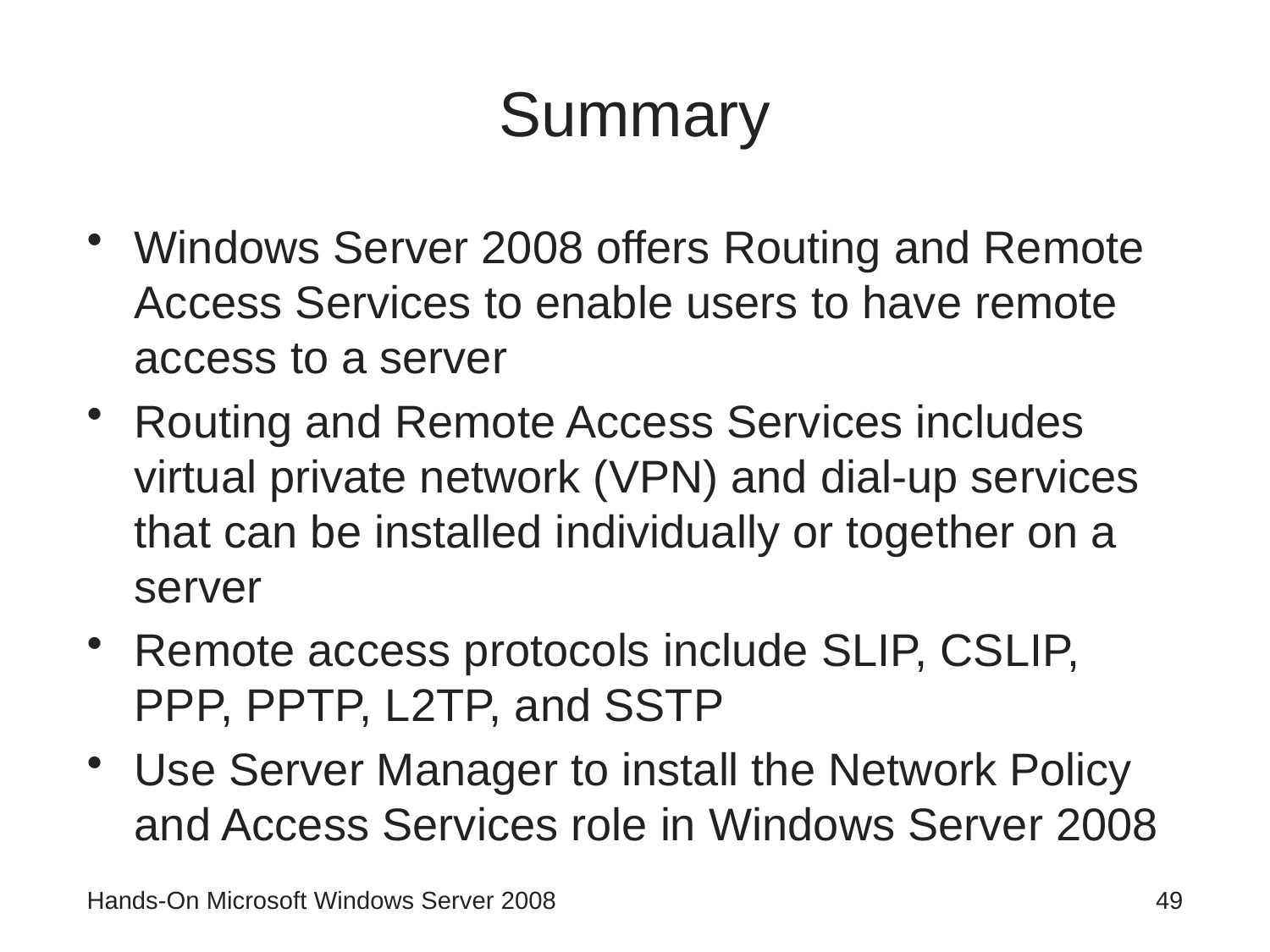

# Summary
Windows Server 2008 offers Routing and Remote Access Services to enable users to have remote access to a server
Routing and Remote Access Services includes virtual private network (VPN) and dial-up services that can be installed individually or together on a server
Remote access protocols include SLIP, CSLIP, PPP, PPTP, L2TP, and SSTP
Use Server Manager to install the Network Policy and Access Services role in Windows Server 2008
Hands-On Microsoft Windows Server 2008
49